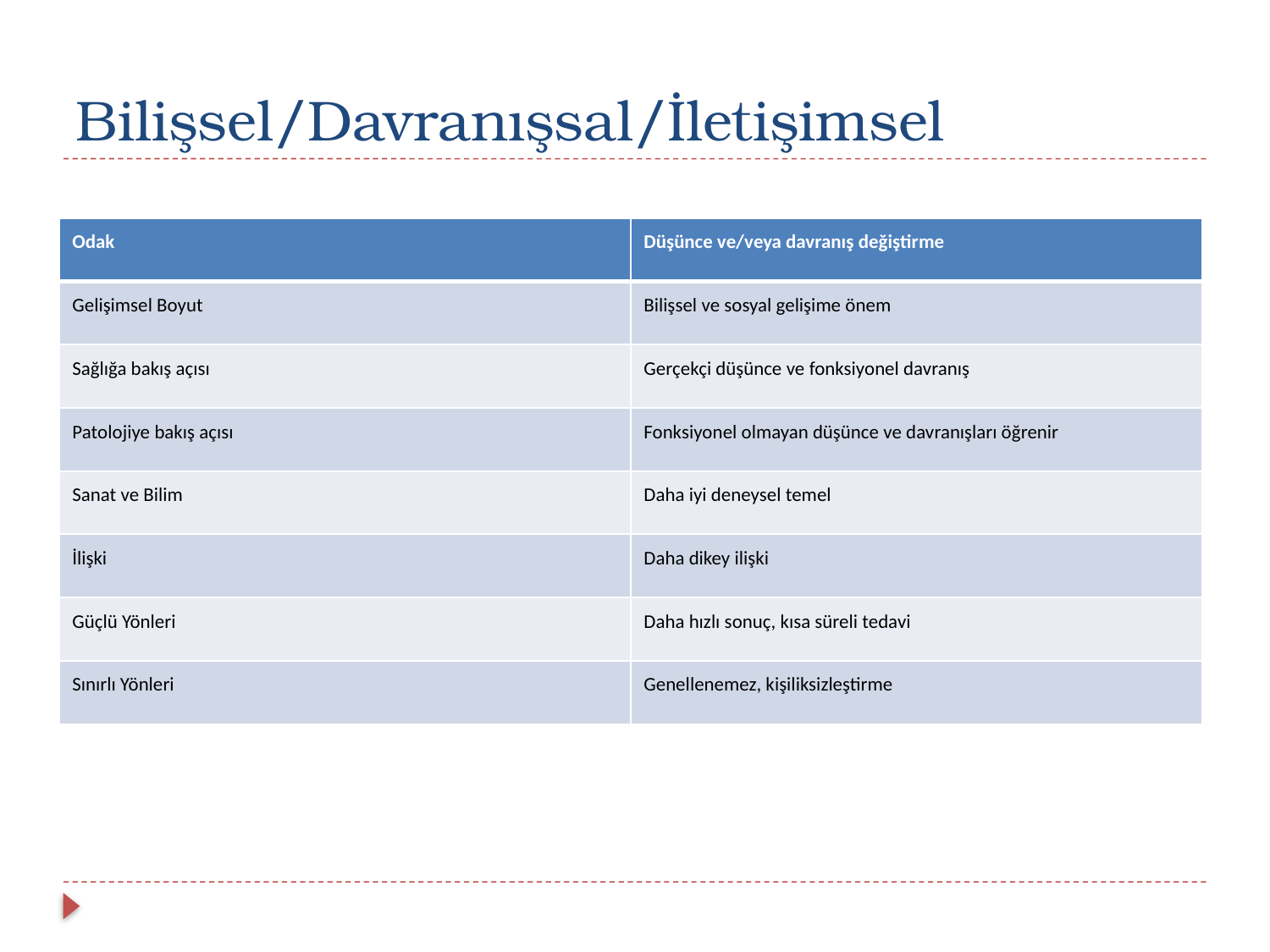

# Bilişsel/Davranışsal/İletişimsel
| Odak | Düşünce ve/veya davranış değiştirme |
| --- | --- |
| Gelişimsel Boyut | Bilişsel ve sosyal gelişime önem |
| Sağlığa bakış açısı | Gerçekçi düşünce ve fonksiyonel davranış |
| Patolojiye bakış açısı | Fonksiyonel olmayan düşünce ve davranışları öğrenir |
| Sanat ve Bilim | Daha iyi deneysel temel |
| İlişki | Daha dikey ilişki |
| Güçlü Yönleri | Daha hızlı sonuç, kısa süreli tedavi |
| Sınırlı Yönleri | Genellenemez, kişiliksizleştirme |